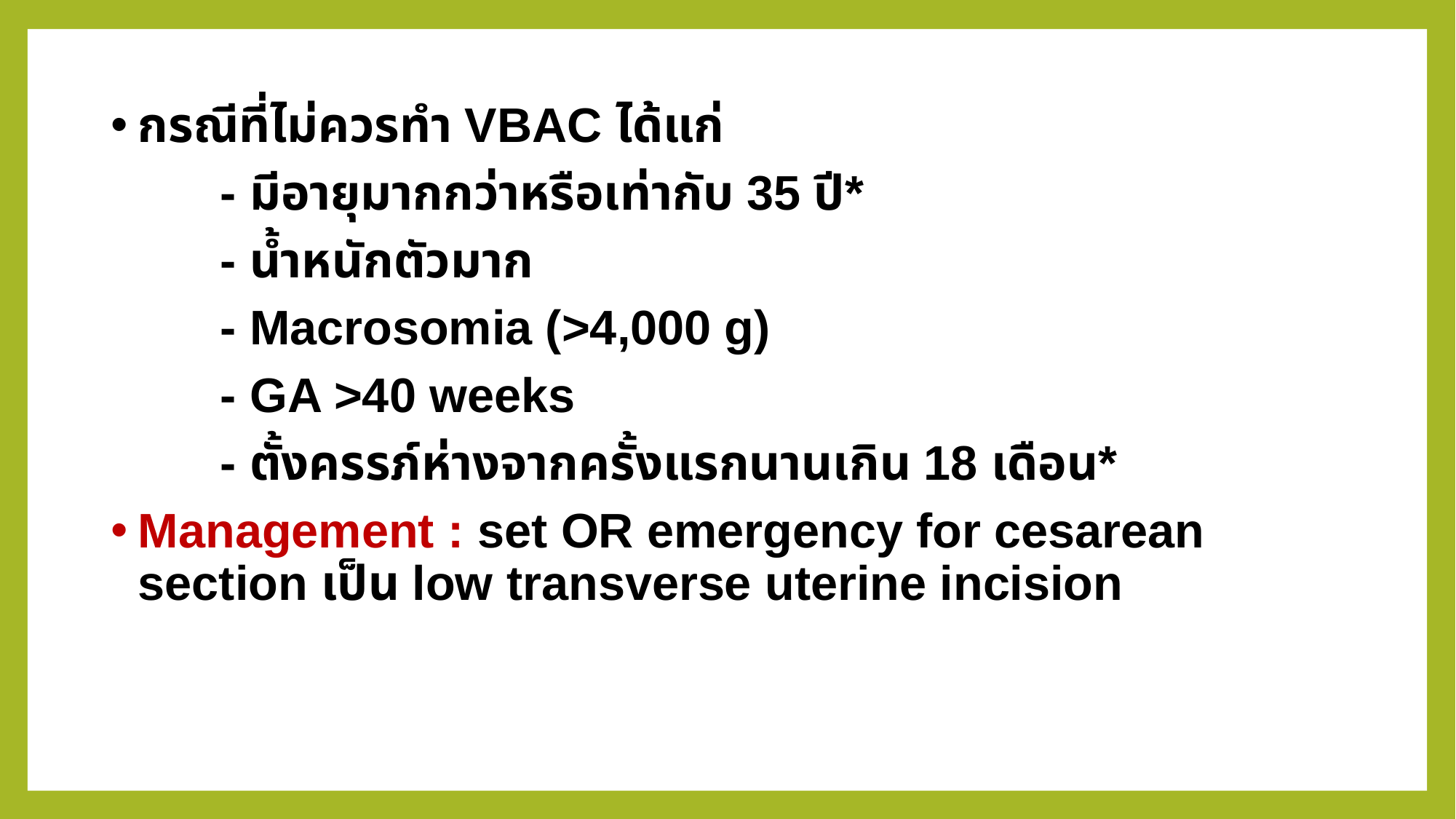

กรณีที่ไม่ควรทำ VBAC ได้แก่
	- มีอายุมากกว่าหรือเท่ากับ 35 ปี*
	- น้ำหนักตัวมาก
	- Macrosomia (>4,000 g)
	- GA >40 weeks
	- ตั้งครรภ์ห่างจากครั้งแรกนานเกิน 18 เดือน*
Management : set OR emergency for cesarean section เป็น low transverse uterine incision